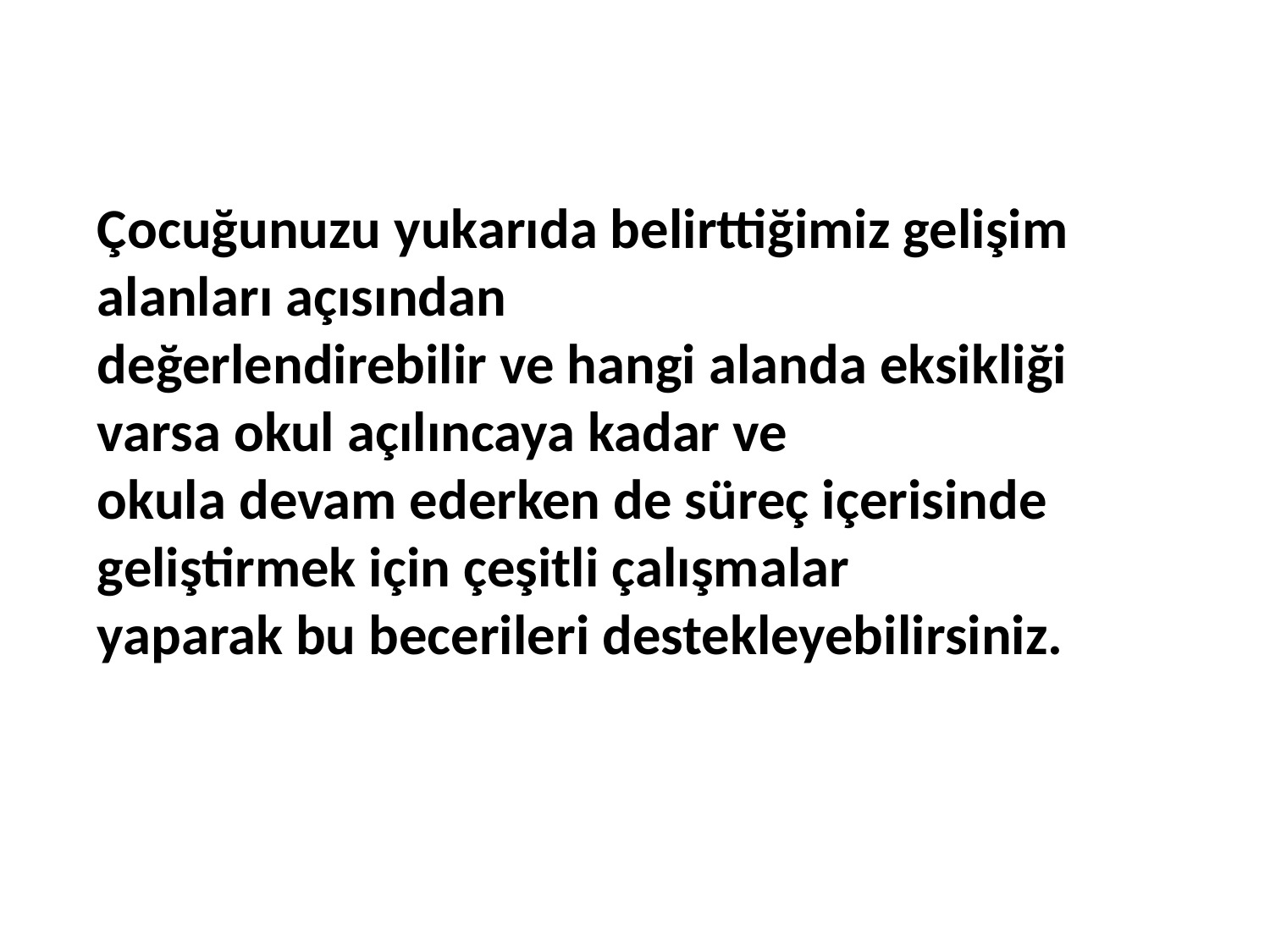

Çocuğunuzu yukarıda belirttiğimiz gelişim alanları açısından
değerlendirebilir ve hangi alanda eksikliği varsa okul açılıncaya kadar ve
okula devam ederken de süreç içerisinde geliştirmek için çeşitli çalışmalar
yaparak bu becerileri destekleyebilirsiniz.